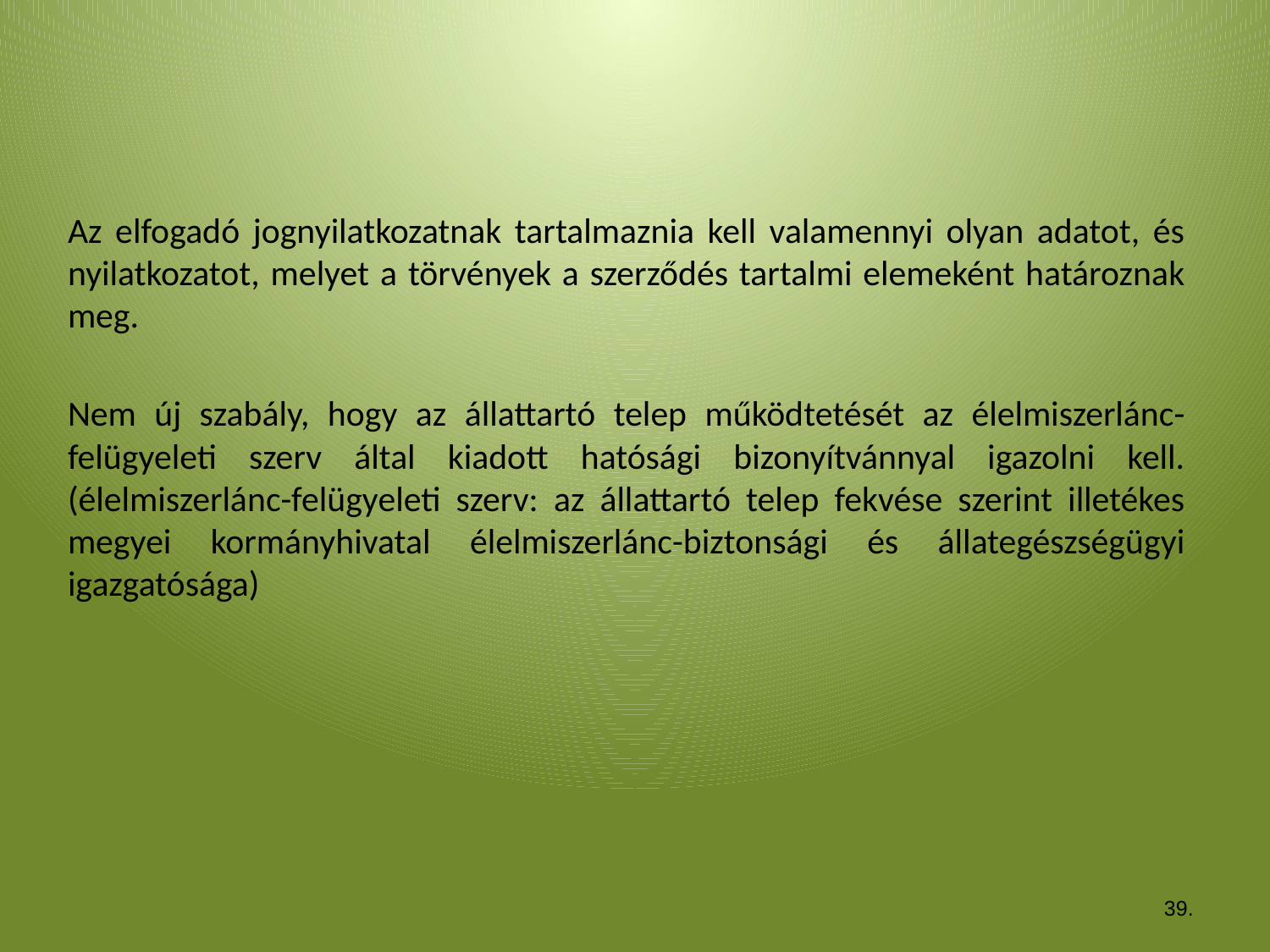

Az elfogadó jognyilatkozatnak tartalmaznia kell valamennyi olyan adatot, és nyilatkozatot, melyet a törvények a szerződés tartalmi elemeként határoznak meg.

Nem új szabály, hogy az állattartó telep működtetését az élelmiszerlánc-felügyeleti szerv által kiadott hatósági bizonyítvánnyal igazolni kell. (élelmiszerlánc-felügyeleti szerv: az állattartó telep fekvése szerint illetékes megyei kormányhivatal élelmiszerlánc-biztonsági és állategészségügyi igazgatósága)

39.